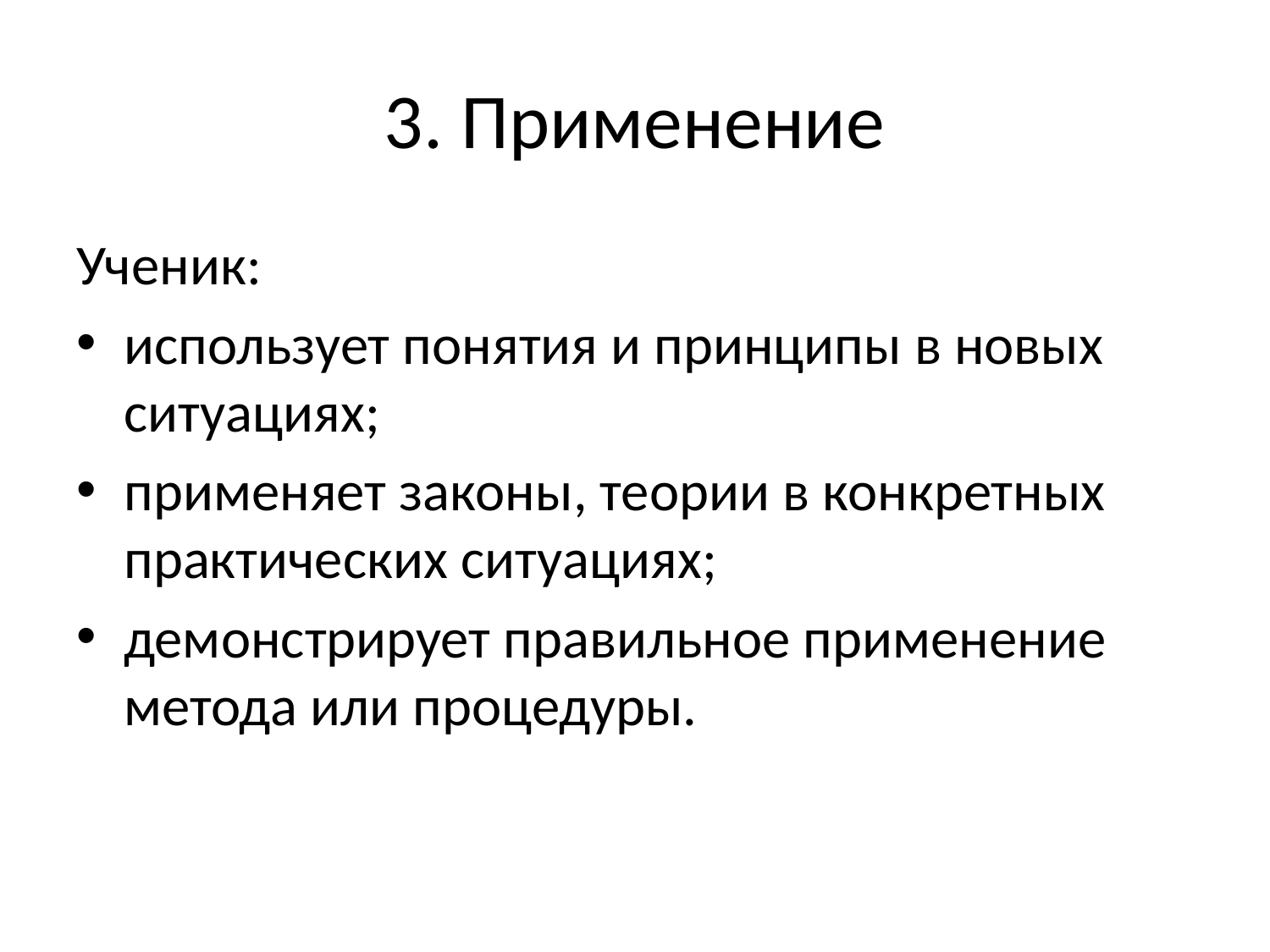

# 3. Применение
Ученик:
использует понятия и принципы в новых ситуациях;
применяет законы, теории в конкретных практических ситуациях;
демонстрирует правильное применение метода или процедуры.